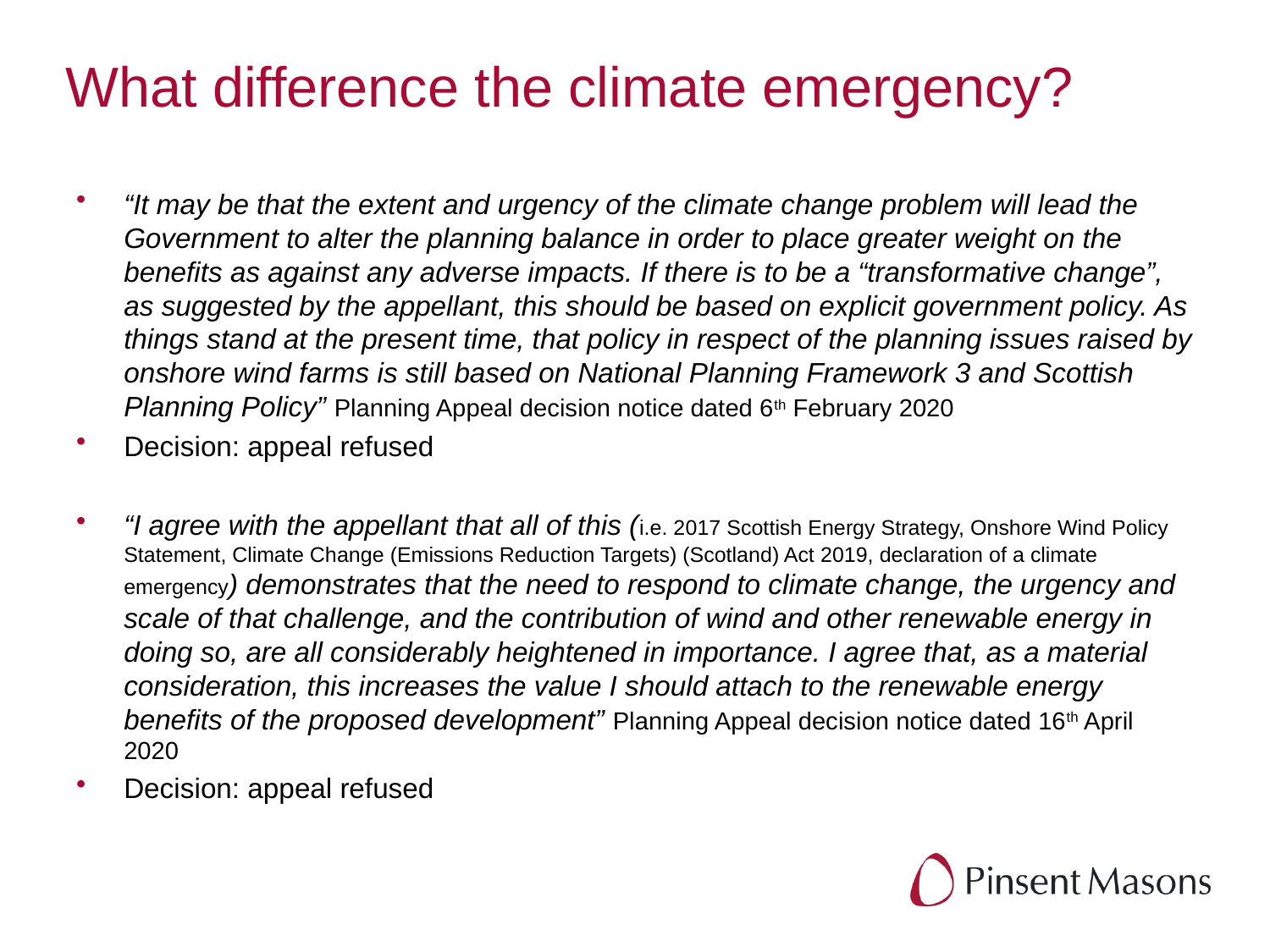

# What difference the climate emergency?
“It may be that the extent and urgency of the climate change problem will lead the Government to alter the planning balance in order to place greater weight on the benefits as against any adverse impacts. If there is to be a “transformative change”, as suggested by the appellant, this should be based on explicit government policy. As things stand at the present time, that policy in respect of the planning issues raised by onshore wind farms is still based on National Planning Framework 3 and Scottish Planning Policy” Planning Appeal decision notice dated 6th February 2020
Decision: appeal refused

“I agree with the appellant that all of this (i.e. 2017 Scottish Energy Strategy, Onshore Wind Policy Statement, Climate Change (Emissions Reduction Targets) (Scotland) Act 2019, declaration of a climate emergency) demonstrates that the need to respond to climate change, the urgency and scale of that challenge, and the contribution of wind and other renewable energy in doing so, are all considerably heightened in importance. I agree that, as a material consideration, this increases the value I should attach to the renewable energy benefits of the proposed development” Planning Appeal decision notice dated 16th April 2020
Decision: appeal refused